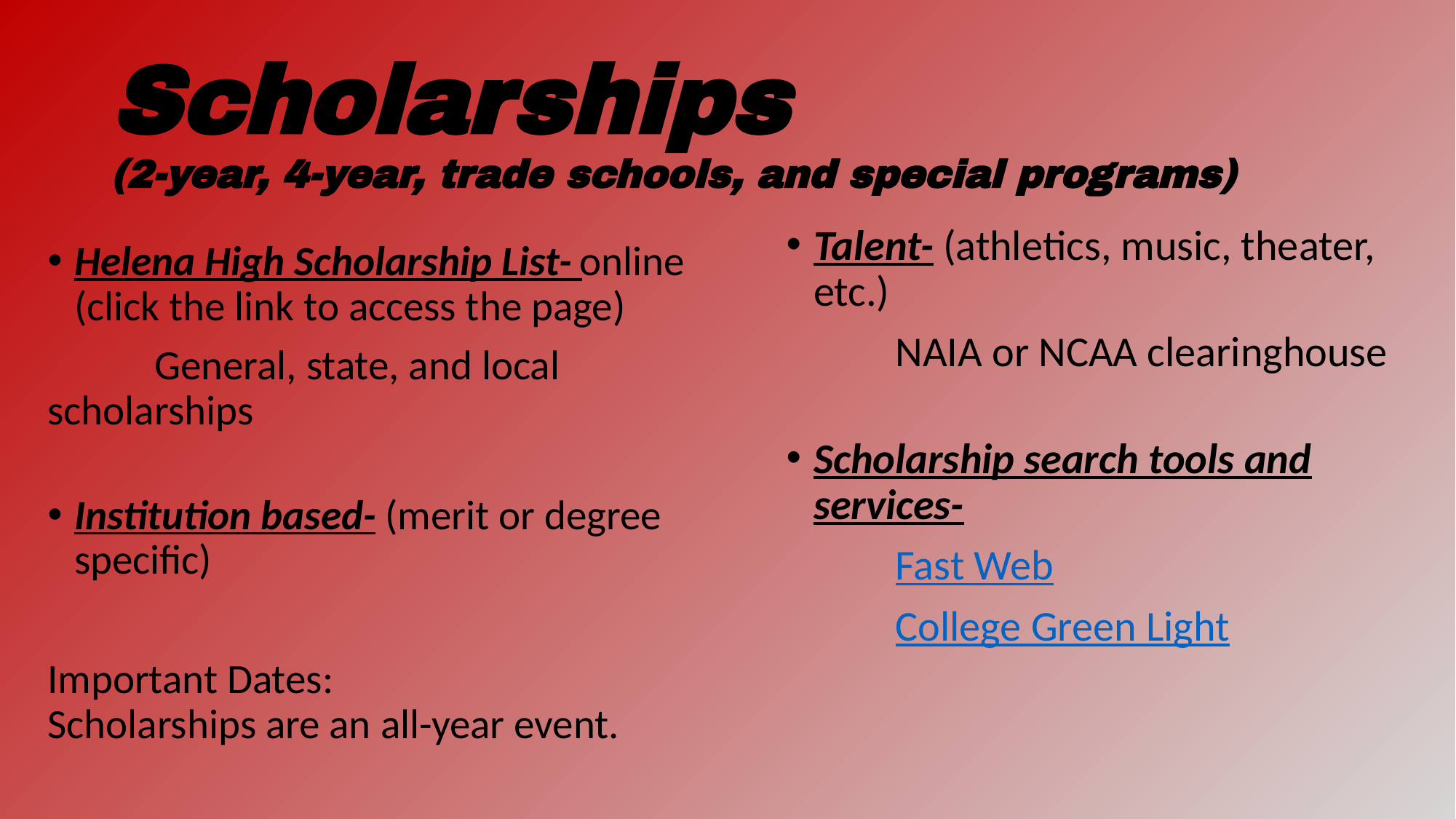

# Scholarships (2-year, 4-year, trade schools, and special programs)
Talent- (athletics, music, theater, etc.)
	NAIA or NCAA clearinghouse
Scholarship search tools and services-
	Fast Web
	College Green Light

Helena High Scholarship List- online (click the link to access the page)
	General, state, and local 	scholarships
Institution based- (merit or degree specific)

Important Dates:
Scholarships are an all-year event.